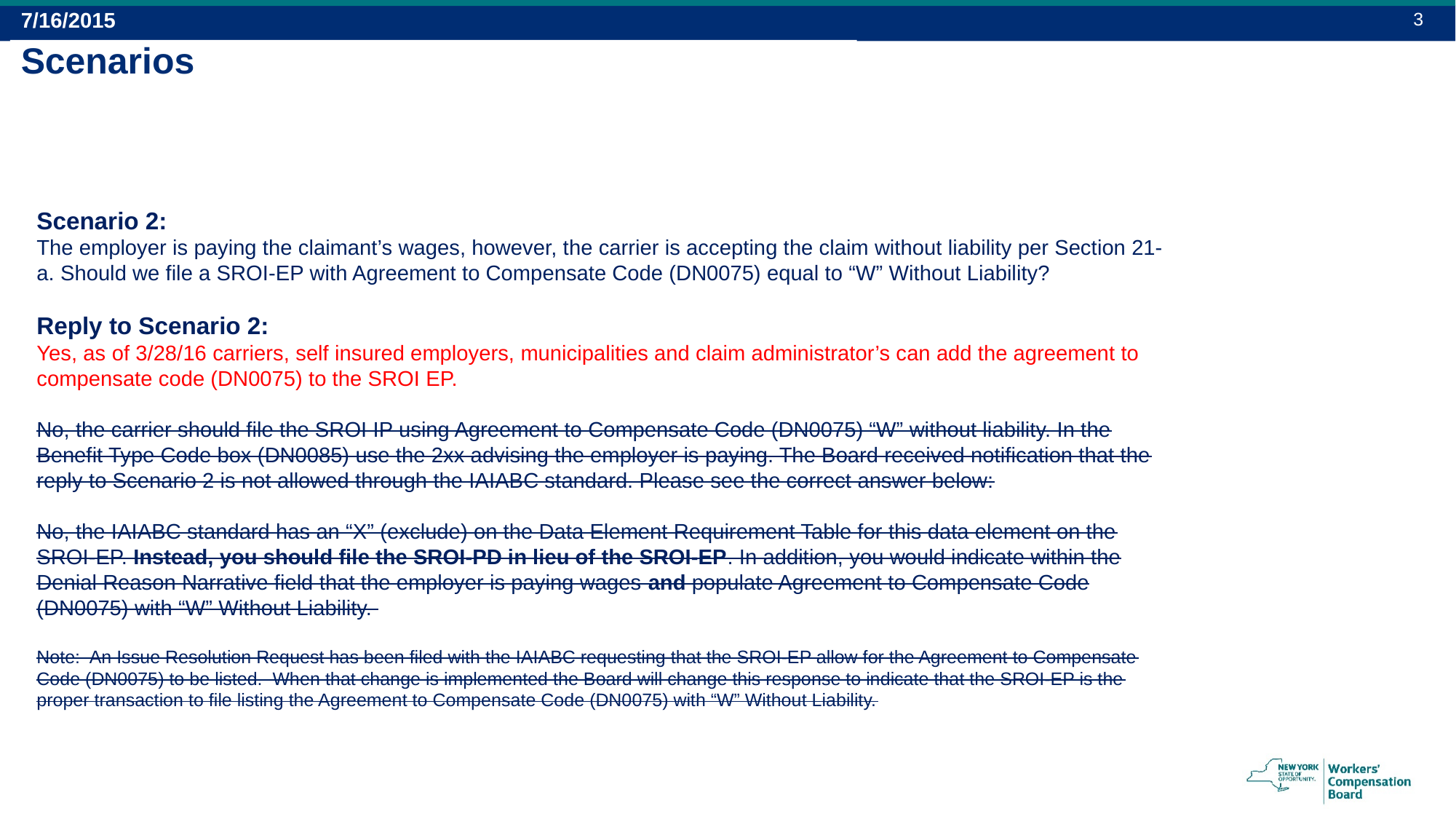

3
7/16/2015
# Scenarios

Scenario 2:
The employer is paying the claimant’s wages, however, the carrier is accepting the claim without liability per Section 21-a. Should we file a SROI-EP with Agreement to Compensate Code (DN0075) equal to “W” Without Liability?

Reply to Scenario 2:
Yes, as of 3/28/16 carriers, self insured employers, municipalities and claim administrator’s can add the agreement to compensate code (DN0075) to the SROI EP.

No, the carrier should file the SROI IP using Agreement to Compensate Code (DN0075) “W” without liability. In the Benefit Type Code box (DN0085) use the 2xx advising the employer is paying. The Board received notification that the reply to Scenario 2 is not allowed through the IAIABC standard. Please see the correct answer below:

No, the IAIABC standard has an “X” (exclude) on the Data Element Requirement Table for this data element on the SROI-EP. Instead, you should file the SROI-PD in lieu of the SROI-EP. In addition, you would indicate within the Denial Reason Narrative field that the employer is paying wages and populate Agreement to Compensate Code (DN0075) with “W” Without Liability.

Note:  An Issue Resolution Request has been filed with the IAIABC requesting that the SROI-EP allow for the Agreement to Compensate Code (DN0075) to be listed.  When that change is implemented the Board will change this response to indicate that the SROI-EP is the proper transaction to file listing the Agreement to Compensate Code (DN0075) with “W” Without Liability.